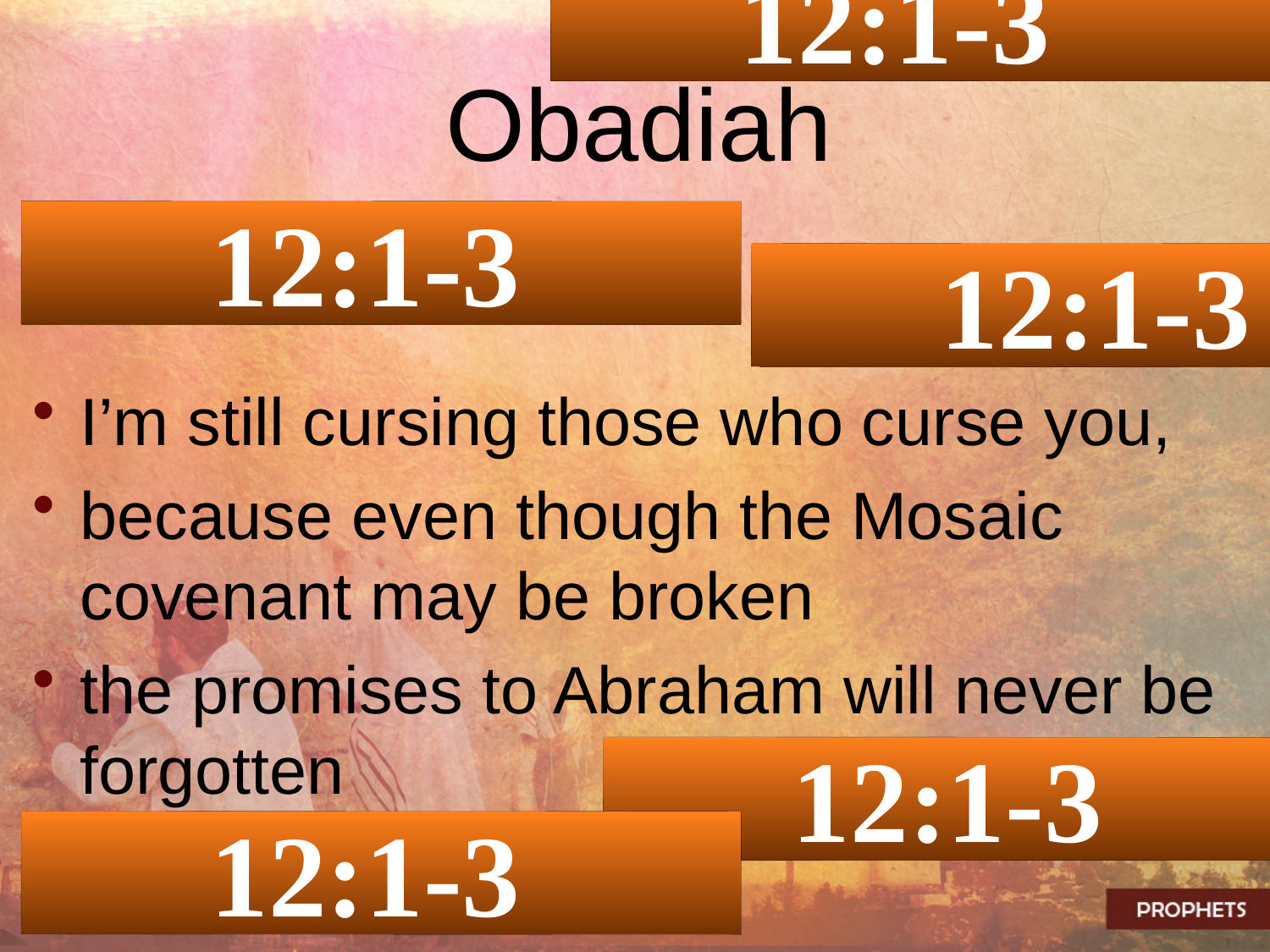

12:1-3

# Obadiah
 12:1-3

 12:1-3

I’m still cursing those who curse you,
because even though the Mosaic covenant may be broken
the promises to Abraham will never be forgotten
 12:1-3

 12:1-3